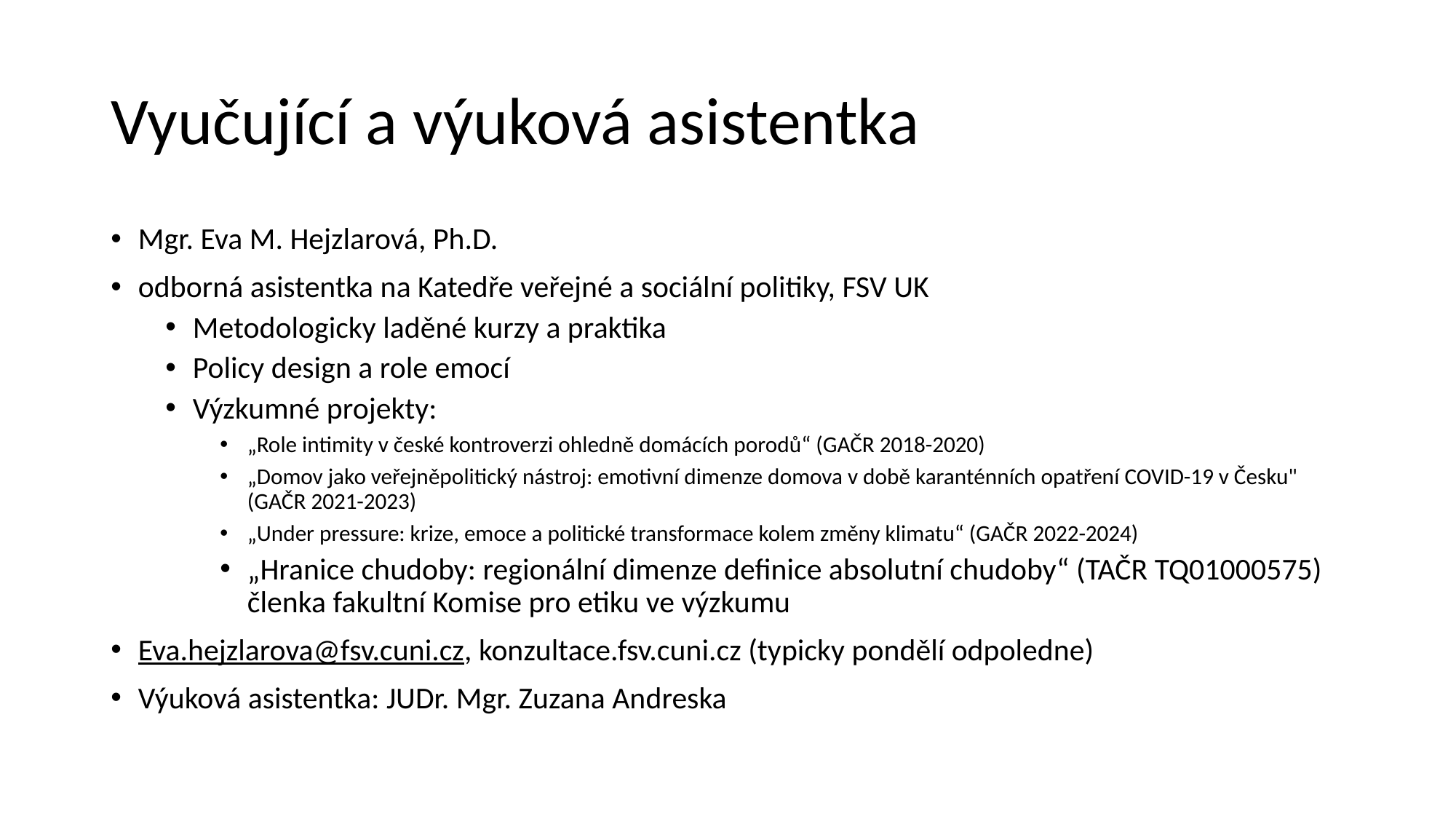

# Vyučující a výuková asistentka
Mgr. Eva M. Hejzlarová, Ph.D.
odborná asistentka na Katedře veřejné a sociální politiky, FSV UK
Metodologicky laděné kurzy a praktika
Policy design a role emocí
Výzkumné projekty:
„Role intimity v české kontroverzi ohledně domácích porodů“ (GAČR 2018-2020)
„Domov jako veřejněpolitický nástroj: emotivní dimenze domova v době karanténních opatření COVID-19 v Česku" (GAČR 2021-2023)
„Under pressure: krize, emoce a politické transformace kolem změny klimatu“ (GAČR 2022-2024)
„Hranice chudoby: regionální dimenze definice absolutní chudoby“ (TAČR TQ01000575) členka fakultní Komise pro etiku ve výzkumu
Eva.hejzlarova@fsv.cuni.cz, konzultace.fsv.cuni.cz (typicky pondělí odpoledne)
Výuková asistentka: JUDr. Mgr. Zuzana Andreska